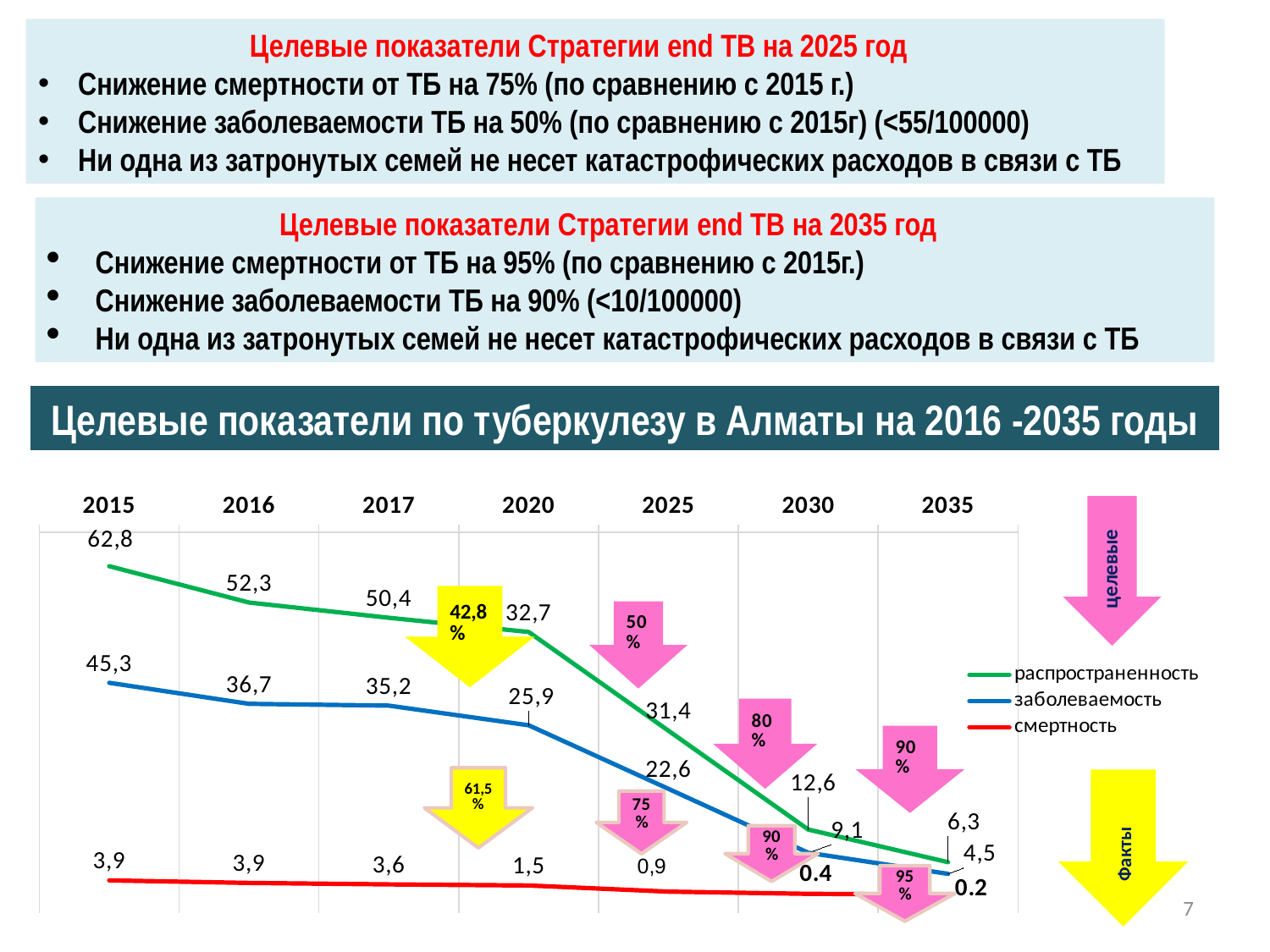

Целевые показатели Стратегии end TB на 2025 год
Снижение смертности от ТБ на 75% (по сравнению с 2015 г.)
Снижение заболеваемости ТБ на 50% (по сравнению с 2015г) (<55/100000)
Ни одна из затронутых семей не несет катастрофических расходов в связи с ТБ
Целевые показатели Стратегии end TB на 2035 год
Снижение смертности от ТБ на 95% (по сравнению с 2015г.)
Снижение заболеваемости ТБ на 90% (<10/100000)
Ни одна из затронутых семей не несет катастрофических расходов в связи с ТБ
Целевые показатели по туберкулезу в Алматы на 2016 -2035 годы

### Chart

| Category | распространенность | заболеваемость | смертность |
|---|---|---|---|
| 2015 | 90.6 | 58.5 | 4.1 |
| 2016 | 80.6 | 52.7 | 3.4 |
| 2017 | 76.4 | 52.2 | 3.0 |
| 2020 | 72.5 | 46.8 | 2.7 |
| 2025 | 45.3 | 29.3 | 1.0 |
| 2030 | 18.1 | 11.7 | 0.4 |
| 2035 | 9.1 | 5.9 | 0.2 |
Факты
7